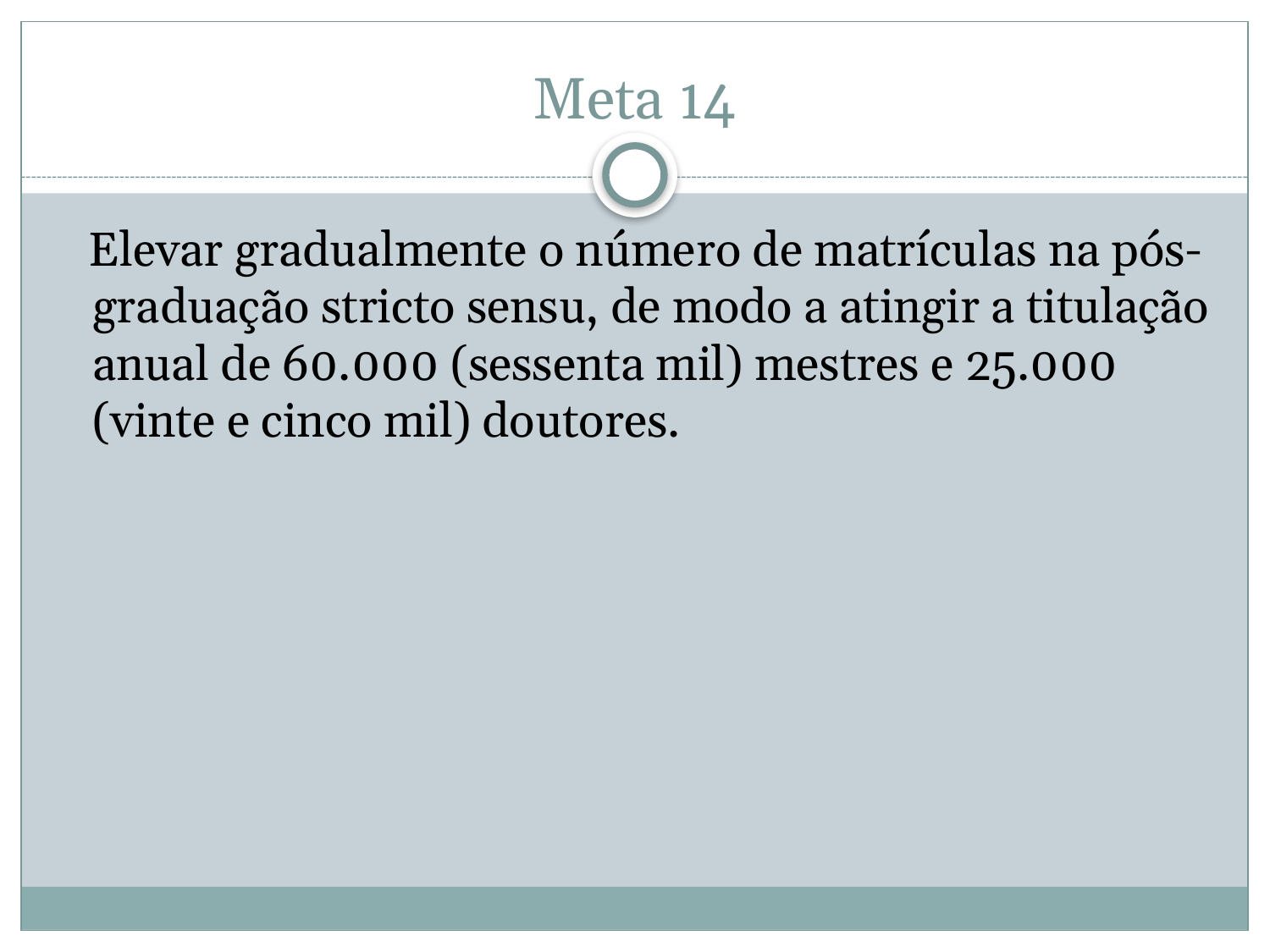

# Meta 14
   Elevar gradualmente o número de matrículas na pós-graduação stricto sensu, de modo a atingir a titulação anual de 60.000 (sessenta mil) mestres e 25.000 (vinte e cinco mil) doutores.